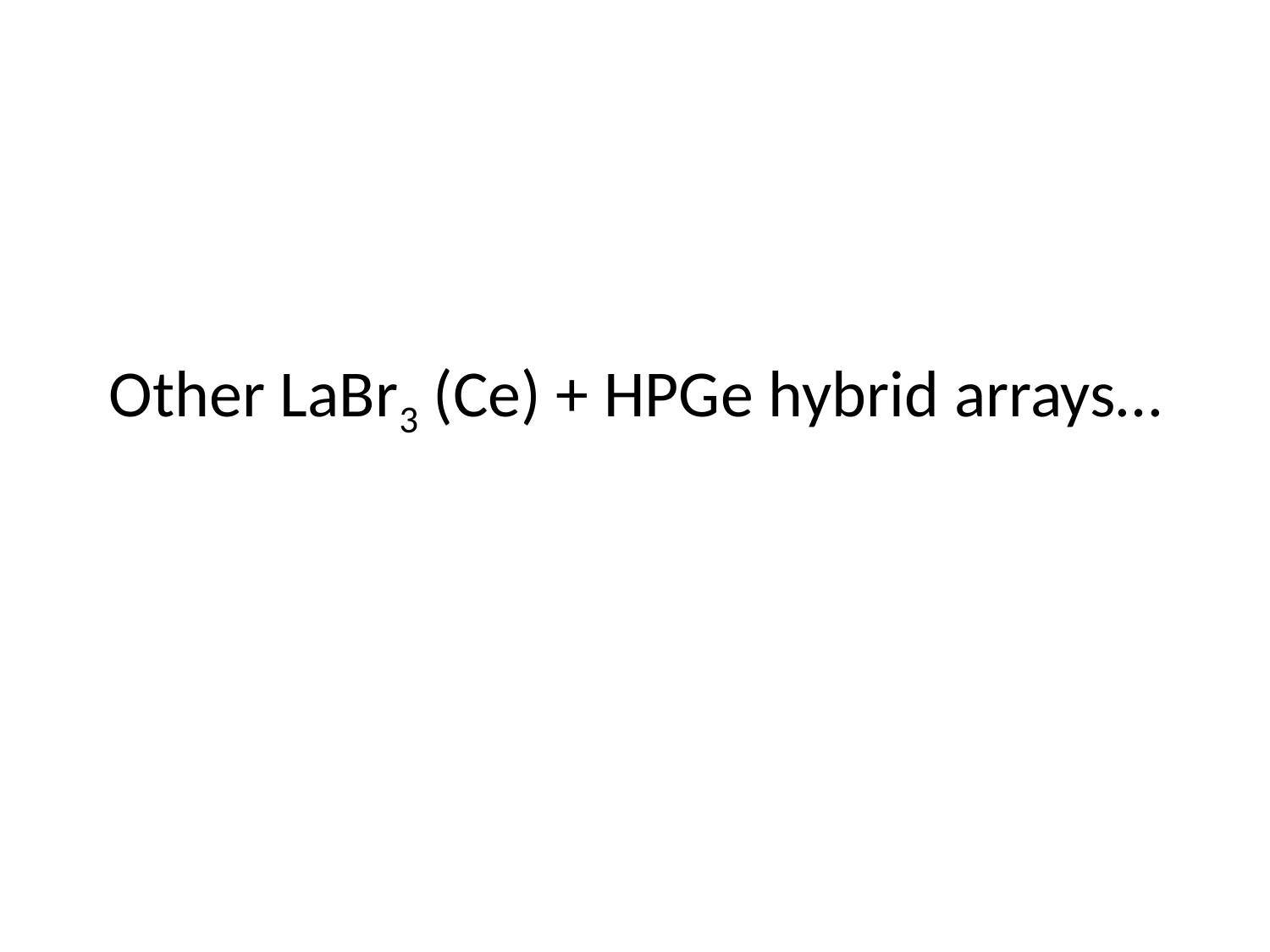

# Other LaBr3 (Ce) + HPGe hybrid arrays…